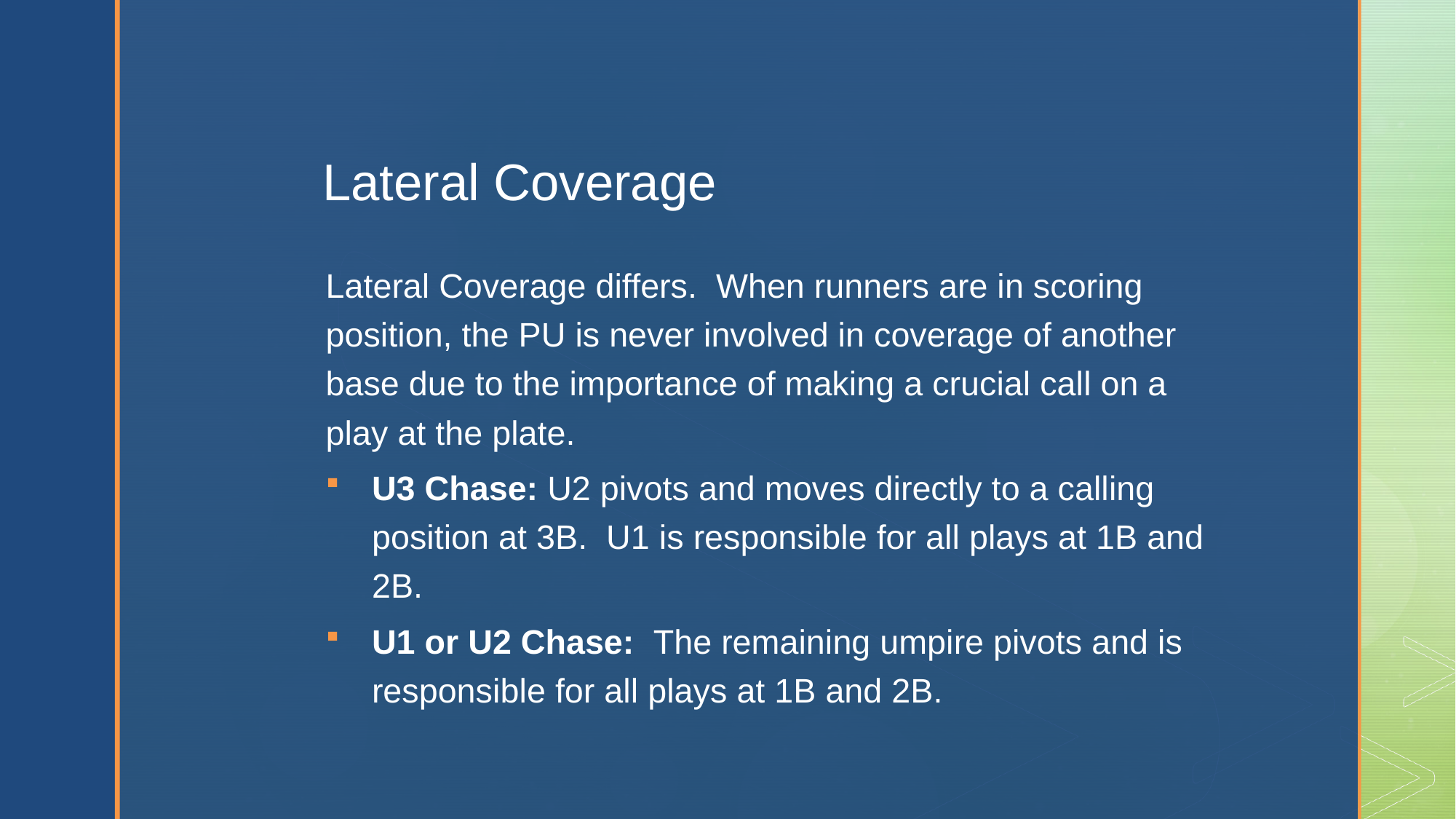

Lateral Coverage
Lateral Coverage differs.  When runners are in scoring position, the PU is never involved in coverage of another base due to the importance of making a crucial call on a play at the plate.
U3 Chase: U2 pivots and moves directly to a calling position at 3B.  U1 is responsible for all plays at 1B and 2B.
U1 or U2 Chase:  The remaining umpire pivots and is responsible for all plays at 1B and 2B.